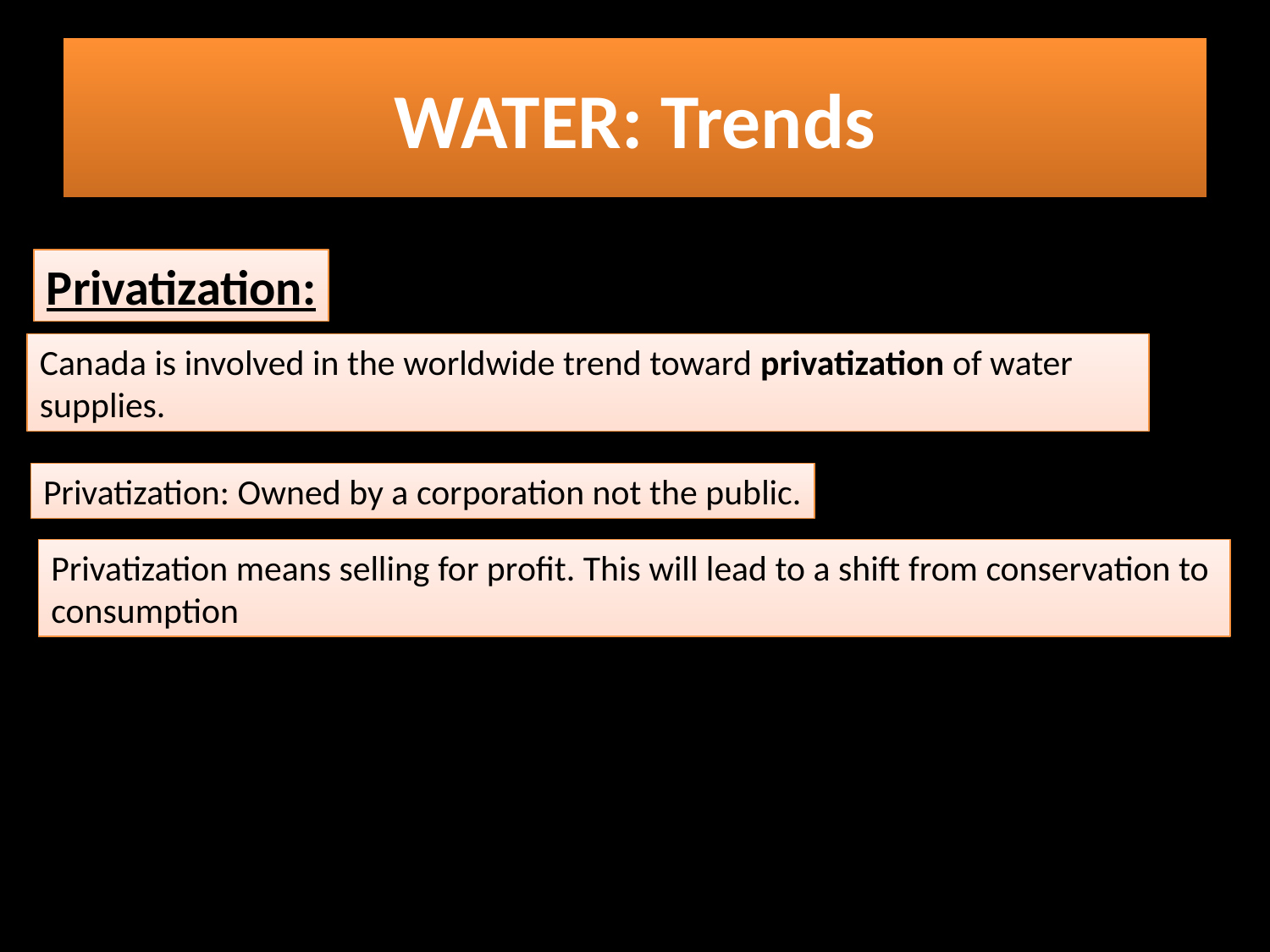

# WATER: Trends
Privatization:
Canada is involved in the worldwide trend toward privatization of water supplies.
Privatization: Owned by a corporation not the public.
Privatization means selling for profit. This will lead to a shift from conservation to
consumption